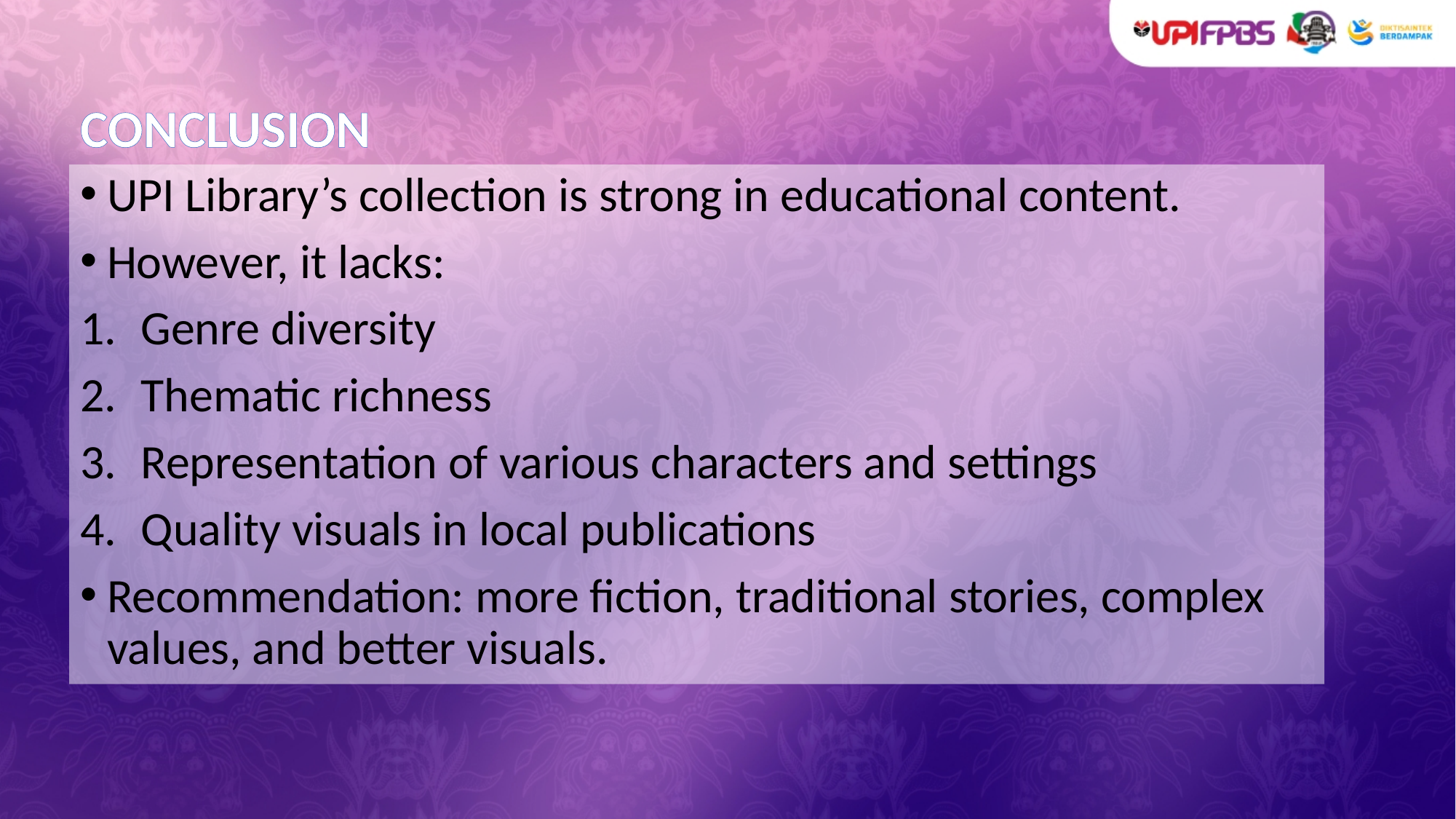

# CONCLUSION
UPI Library’s collection is strong in educational content.
However, it lacks:
Genre diversity
Thematic richness
Representation of various characters and settings
Quality visuals in local publications
Recommendation: more fiction, traditional stories, complex values, and better visuals.